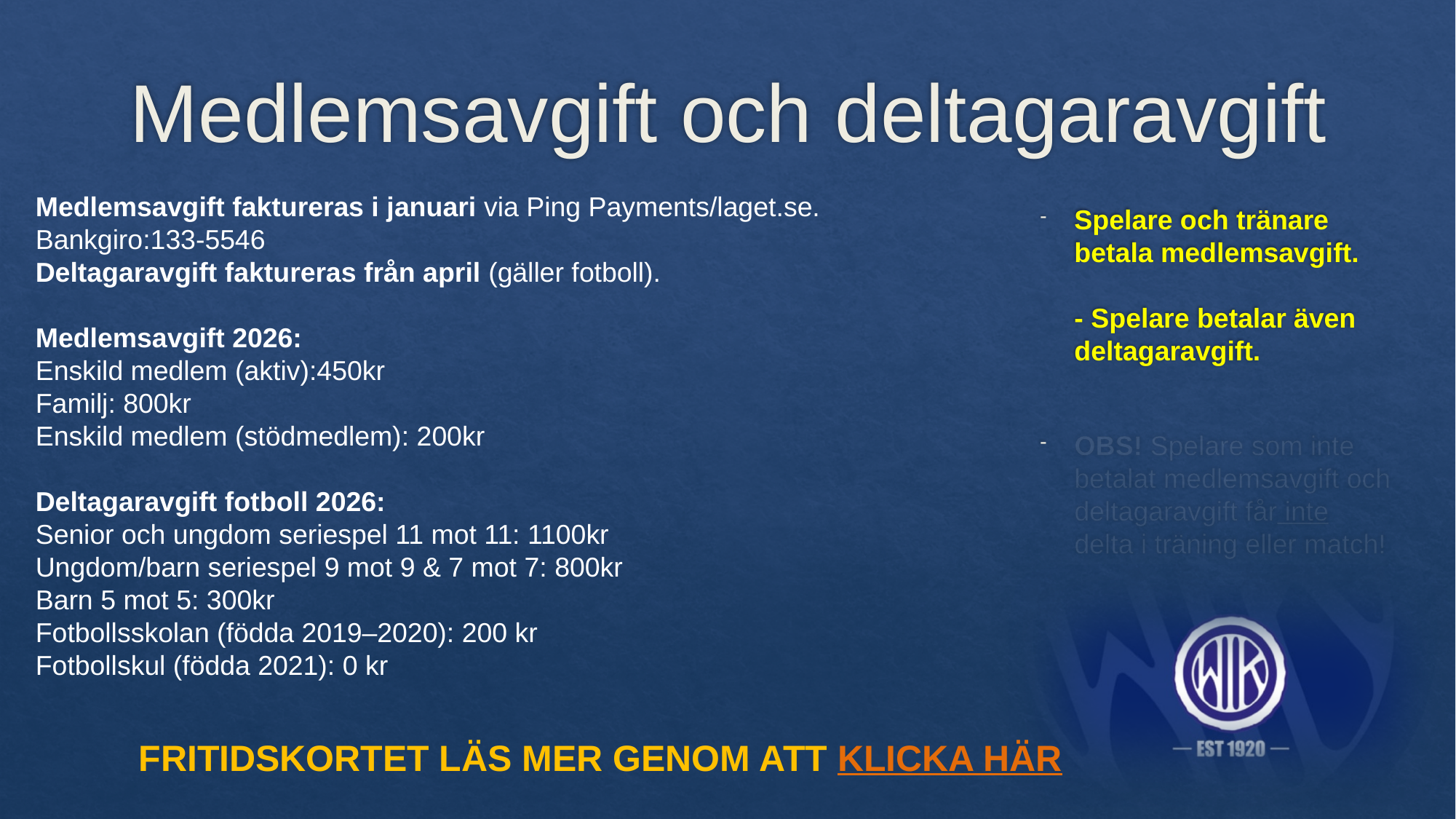

# Medlemsavgift och deltagaravgift
Medlemsavgift faktureras i januari via Ping Payments/laget.se.
Bankgiro:133-5546
Deltagaravgift faktureras från april (gäller fotboll).
Medlemsavgift 2026:
Enskild medlem (aktiv):450kr
Familj: 800kr
Enskild medlem (stödmedlem): 200kr
Deltagaravgift fotboll 2026:
Senior och ungdom seriespel 11 mot 11: 1100kr
Ungdom/barn seriespel 9 mot 9 & 7 mot 7: 800kr
Barn 5 mot 5: 300kr
Fotbollsskolan (födda 2019–2020): 200 kr
Fotbollskul (födda 2021): 0 kr

Spelare och tränare betala medlemsavgift.
- Spelare betalar även deltagaravgift.

OBS! Spelare som inte betalat medlemsavgift och deltagaravgift får inte delta i träning eller match!

FRITIDSKORTET LÄS MER GENOM ATT KLICKA HÄR